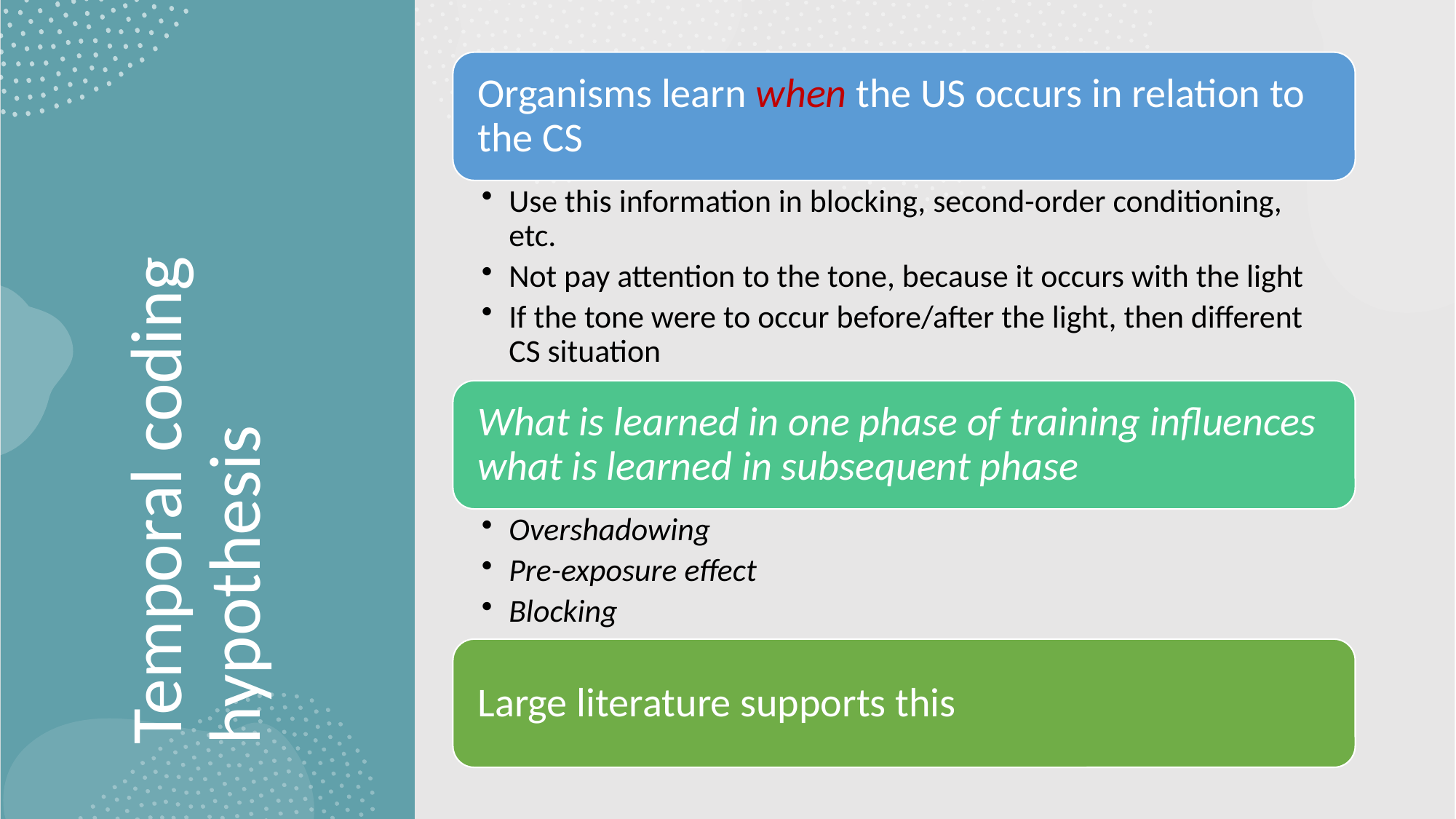

Organisms learn when the US occurs in relation to the CS
Use this information in blocking, second-order conditioning, etc.
Not pay attention to the tone, because it occurs with the light
If the tone were to occur before/after the light, then different CS situation
What is learned in one phase of training influences what is learned in subsequent phase
Overshadowing
Pre-exposure effect
Blocking
Large literature supports this
# Temporal coding hypothesis